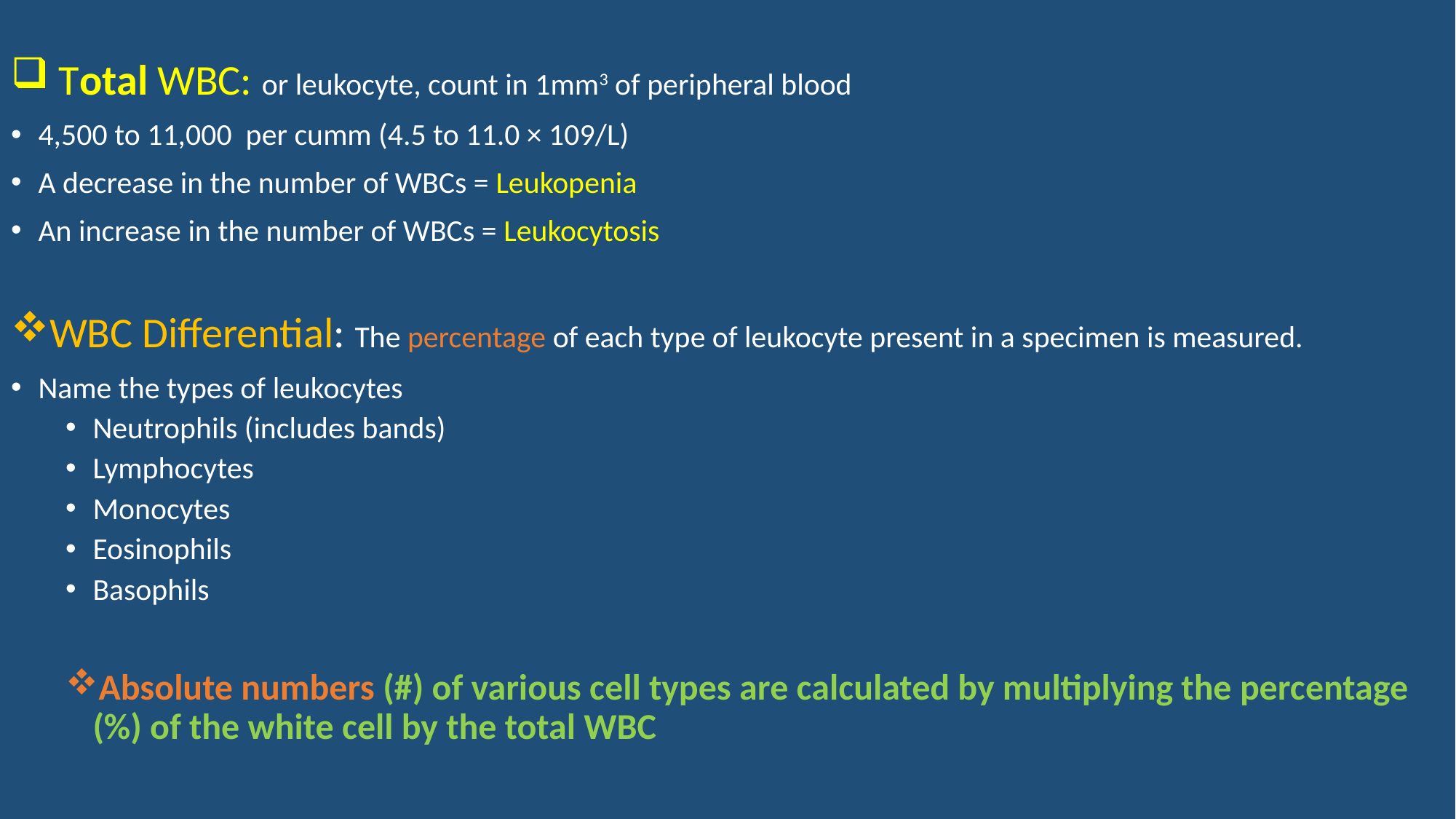

Total WBC: or leukocyte, count in 1mm3 of peripheral blood
4,500 to 11,000  per cumm (4.5 to 11.0 × 109/L)
A decrease in the number of WBCs = Leukopenia
An increase in the number of WBCs = Leukocytosis

WBC Differential: The percentage of each type of leukocyte present in a specimen is measured.
Name the types of leukocytes
Neutrophils (includes bands)
Lymphocytes
Monocytes
Eosinophils
Basophils

Absolute numbers (#) of various cell types are calculated by multiplying the percentage (%) of the white cell by the total WBC